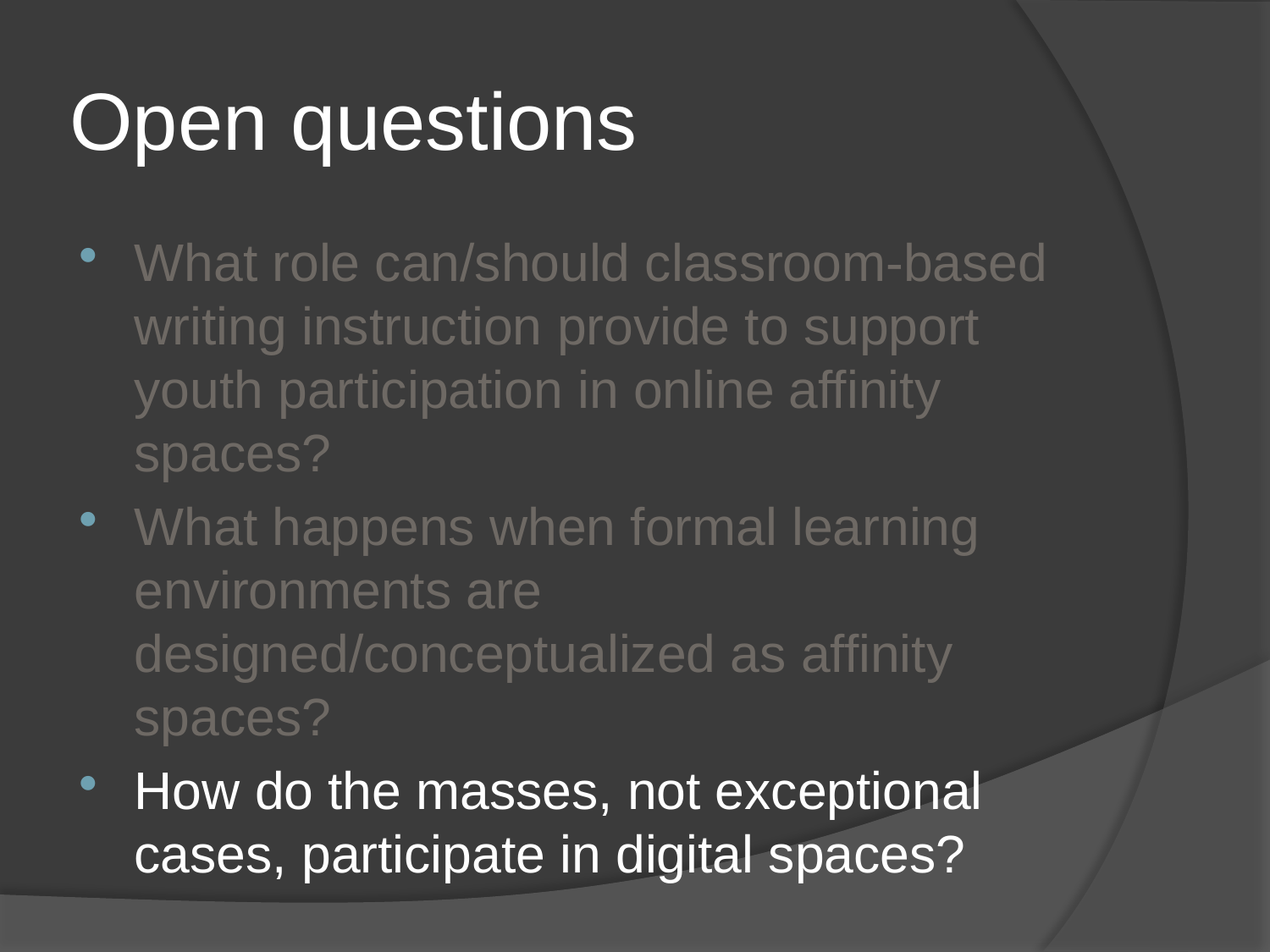

# Open questions
What role can/should classroom-based writing instruction provide to support youth participation in online affinity spaces?
What happens when formal learning environments are designed/conceptualized as affinity spaces?
How do the masses, not exceptional cases, participate in digital spaces?